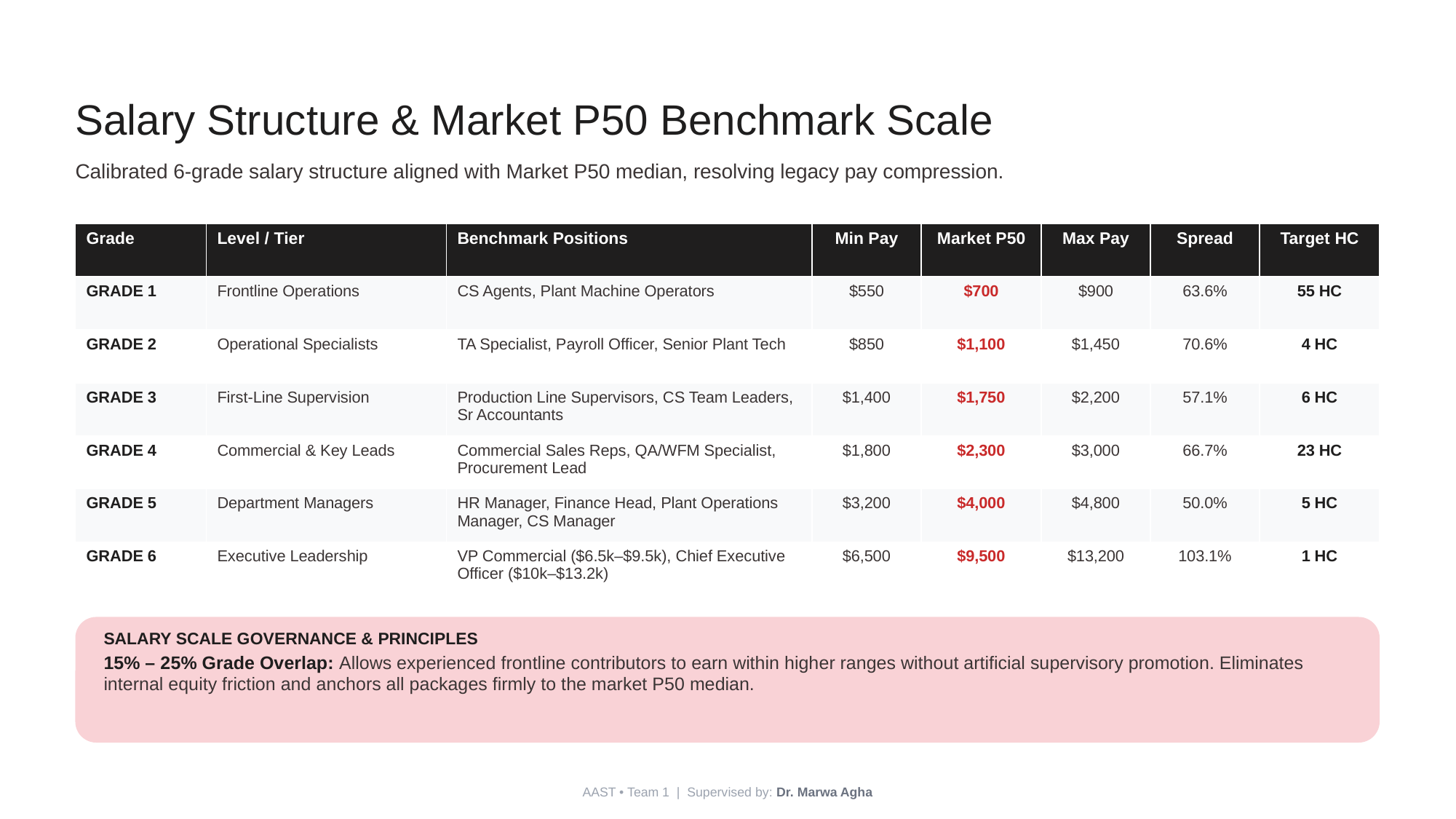

Salary Structure & Market P50 Benchmark Scale
Calibrated 6-grade salary structure aligned with Market P50 median, resolving legacy pay compression.
| Grade | Level / Tier | Benchmark Positions | Min Pay | Market P50 | Max Pay | Spread | Target HC |
| --- | --- | --- | --- | --- | --- | --- | --- |
| GRADE 1 | Frontline Operations | CS Agents, Plant Machine Operators | $550 | $700 | $900 | 63.6% | 55 HC |
| GRADE 2 | Operational Specialists | TA Specialist, Payroll Officer, Senior Plant Tech | $850 | $1,100 | $1,450 | 70.6% | 4 HC |
| GRADE 3 | First-Line Supervision | Production Line Supervisors, CS Team Leaders, Sr Accountants | $1,400 | $1,750 | $2,200 | 57.1% | 6 HC |
| GRADE 4 | Commercial & Key Leads | Commercial Sales Reps, QA/WFM Specialist, Procurement Lead | $1,800 | $2,300 | $3,000 | 66.7% | 23 HC |
| GRADE 5 | Department Managers | HR Manager, Finance Head, Plant Operations Manager, CS Manager | $3,200 | $4,000 | $4,800 | 50.0% | 5 HC |
| GRADE 6 | Executive Leadership | VP Commercial ($6.5k–$9.5k), Chief Executive Officer ($10k–$13.2k) | $6,500 | $9,500 | $13,200 | 103.1% | 1 HC |

SALARY SCALE GOVERNANCE & PRINCIPLES
15% – 25% Grade Overlap: Allows experienced frontline contributors to earn within higher ranges without artificial supervisory promotion. Eliminates internal equity friction and anchors all packages firmly to the market P50 median.
AAST • Team 1  |  Supervised by: Dr. Marwa Agha